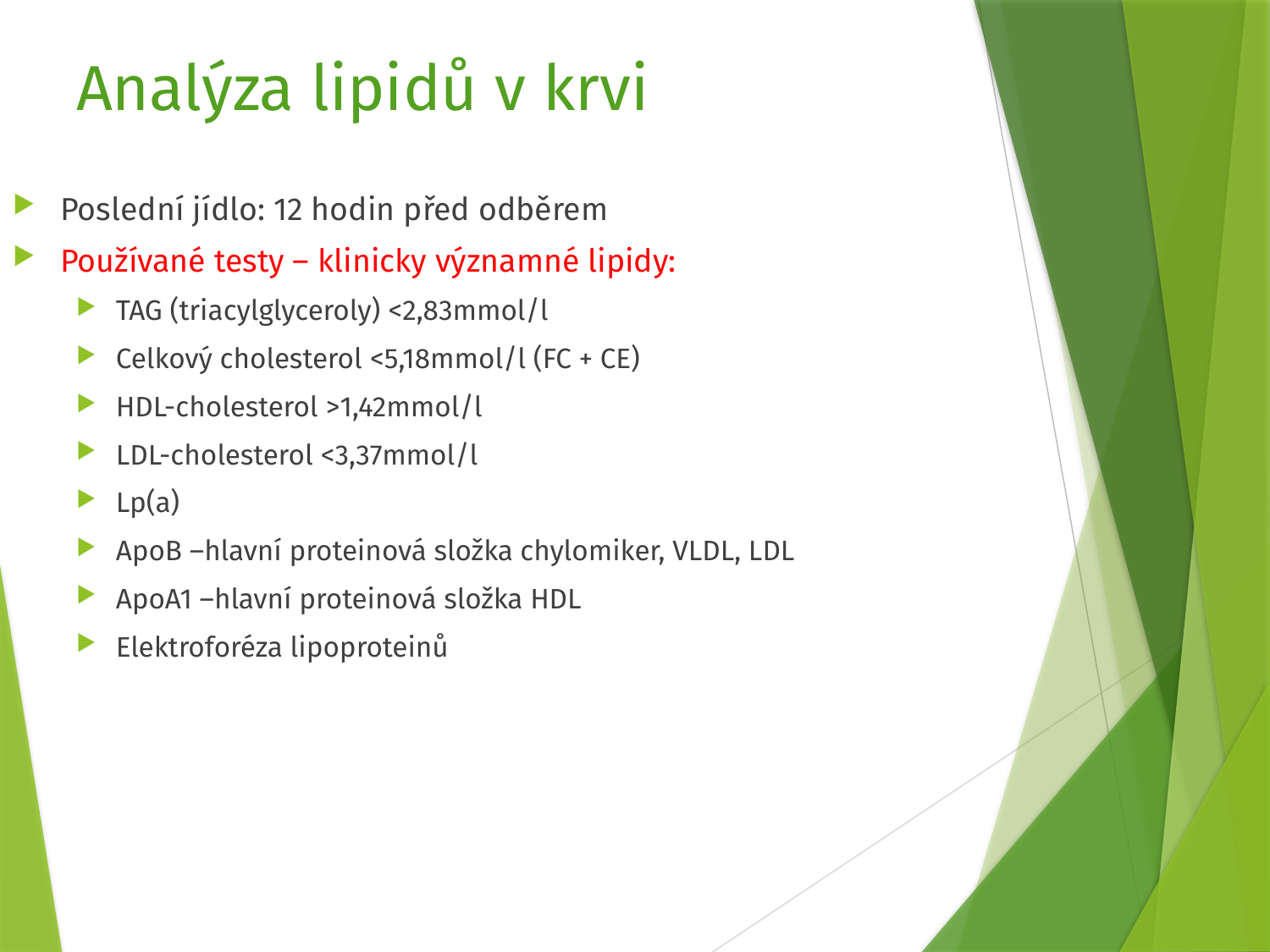

# Analýza lipidů v krvi
Poslední jídlo: 12 hodin před odběrem
Používané testy – klinicky významné lipidy:
TAG (triacylglyceroly) <2,83mmol/l
Celkový cholesterol <5,18mmol/l (FC + CE)
HDL-cholesterol >1,42mmol/l
LDL-cholesterol <3,37mmol/l
Lp(a)
ApoB –hlavní proteinová složka chylomiker, VLDL, LDL
ApoA1 –hlavní proteinová složka HDL
Elektroforéza lipoproteinů